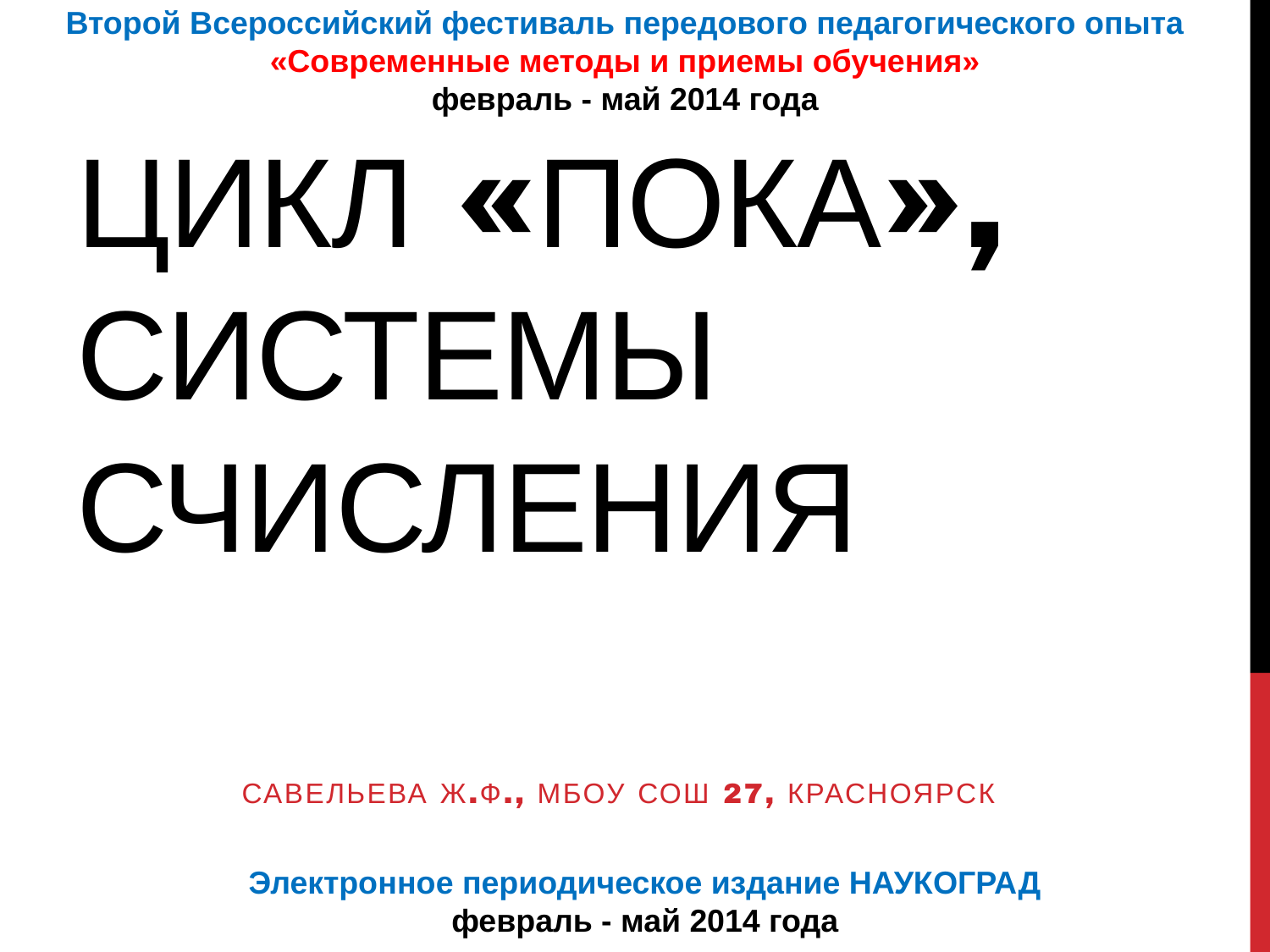

Второй Всероссийский фестиваль передового педагогического опыта
«Современные методы и приемы обучения»
февраль - май 2014 года
# Цикл «пока», системы счисления
Савельева ж.ф., мбоу сош 27, красноярск
Электронное периодическое издание НАУКОГРАД
февраль - май 2014 года